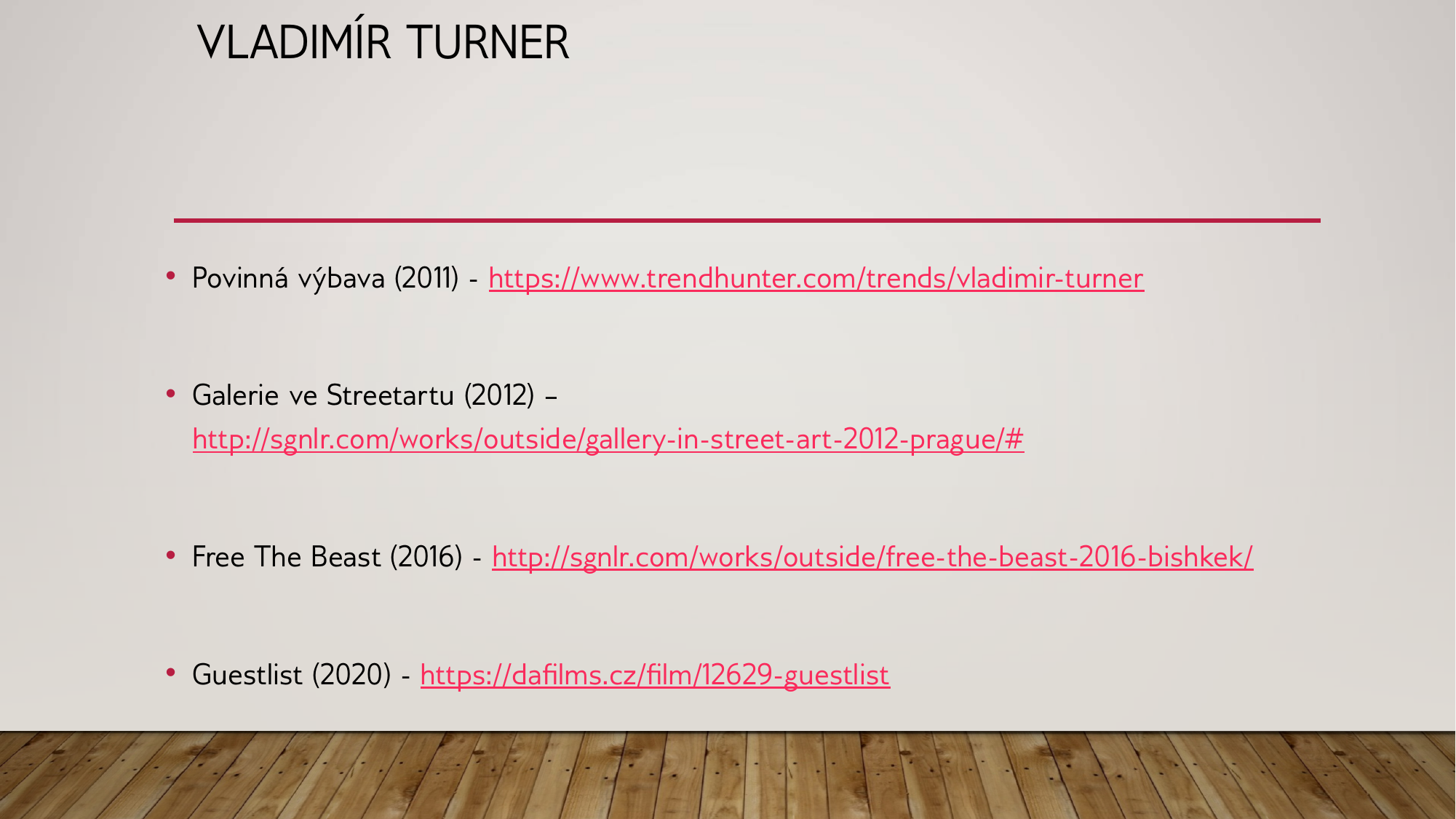

# Vladimír Turner
Povinná výbava (2011) - https://www.trendhunter.com/trends/vladimir-turner

Galerie ve Streetartu (2012) – http://sgnlr.com/works/outside/gallery-in-street-art-2012-prague/#

Free The Beast (2016) - http://sgnlr.com/works/outside/free-the-beast-2016-bishkek/

Guestlist (2020) - https://dafilms.cz/film/12629-guestlist